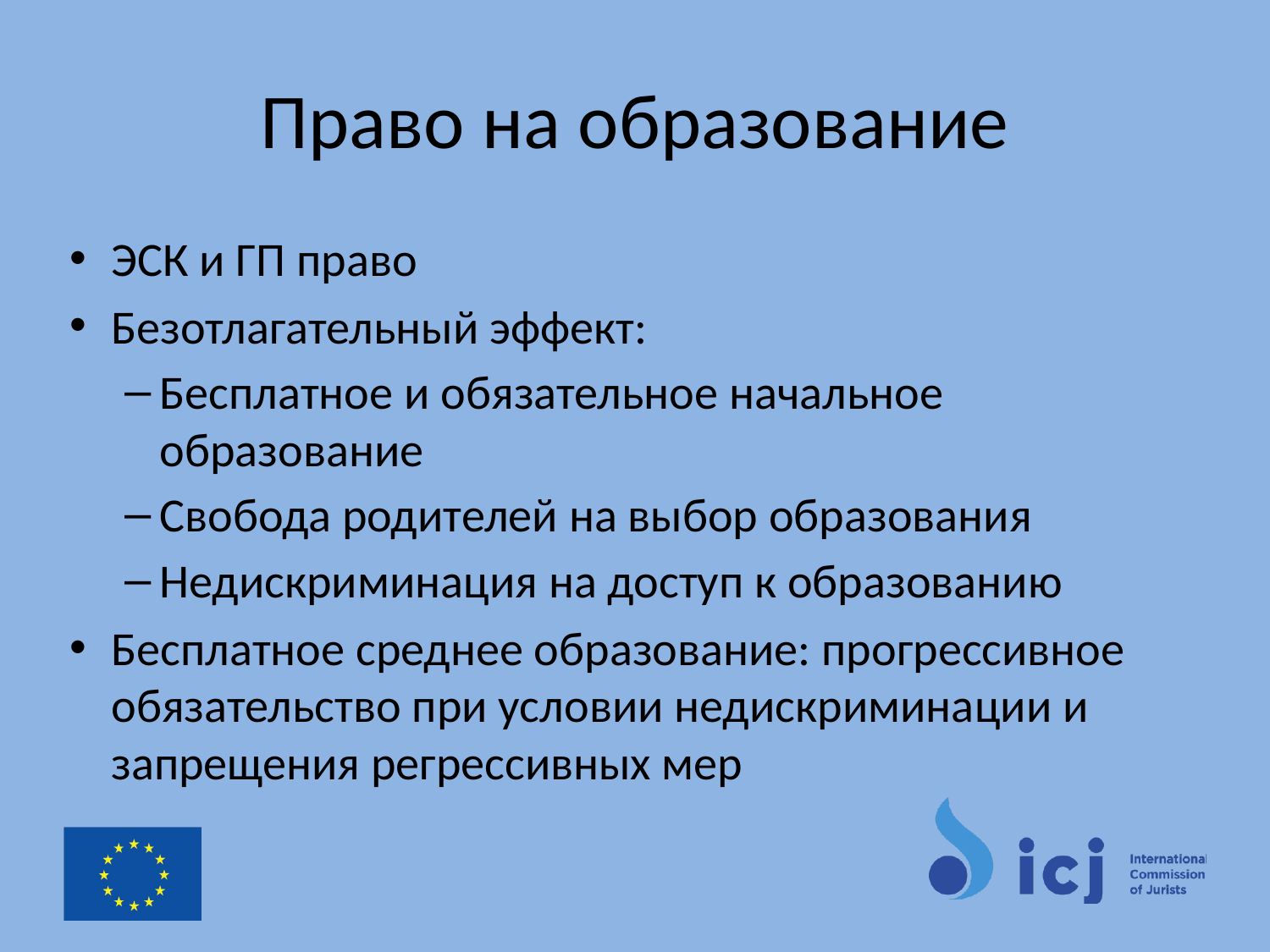

# Право на образование
ЭСК и ГП право
Безотлагательный эффект:
Бесплатное и обязательное начальное образование
Свобода родителей на выбор образования
Недискриминация на доступ к образованию
Бесплатное среднее образование: прогрессивное обязательство при условии недискриминации и запрещения регрессивных мер